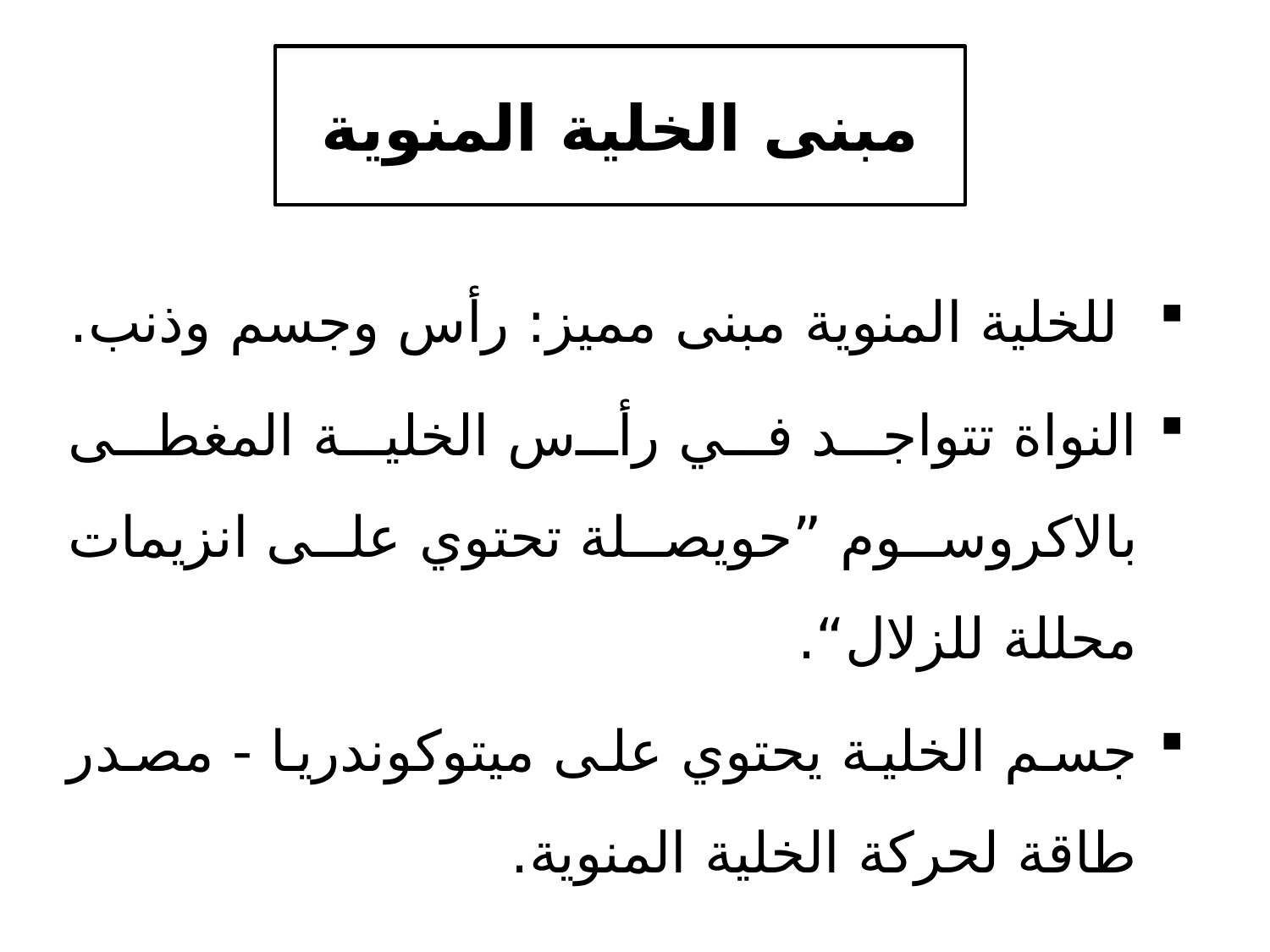

# مبنى الخلية المنوية
 للخلية المنوية مبنى مميز: رأس وجسم وذنب.
النواة تتواجد في رأس الخلية المغطى بالاكروسوم ”حويصلة تحتوي على انزيمات محللة للزلال“.
جسم الخلية يحتوي على ميتوكوندريا - مصدر طاقة لحركة الخلية المنوية.